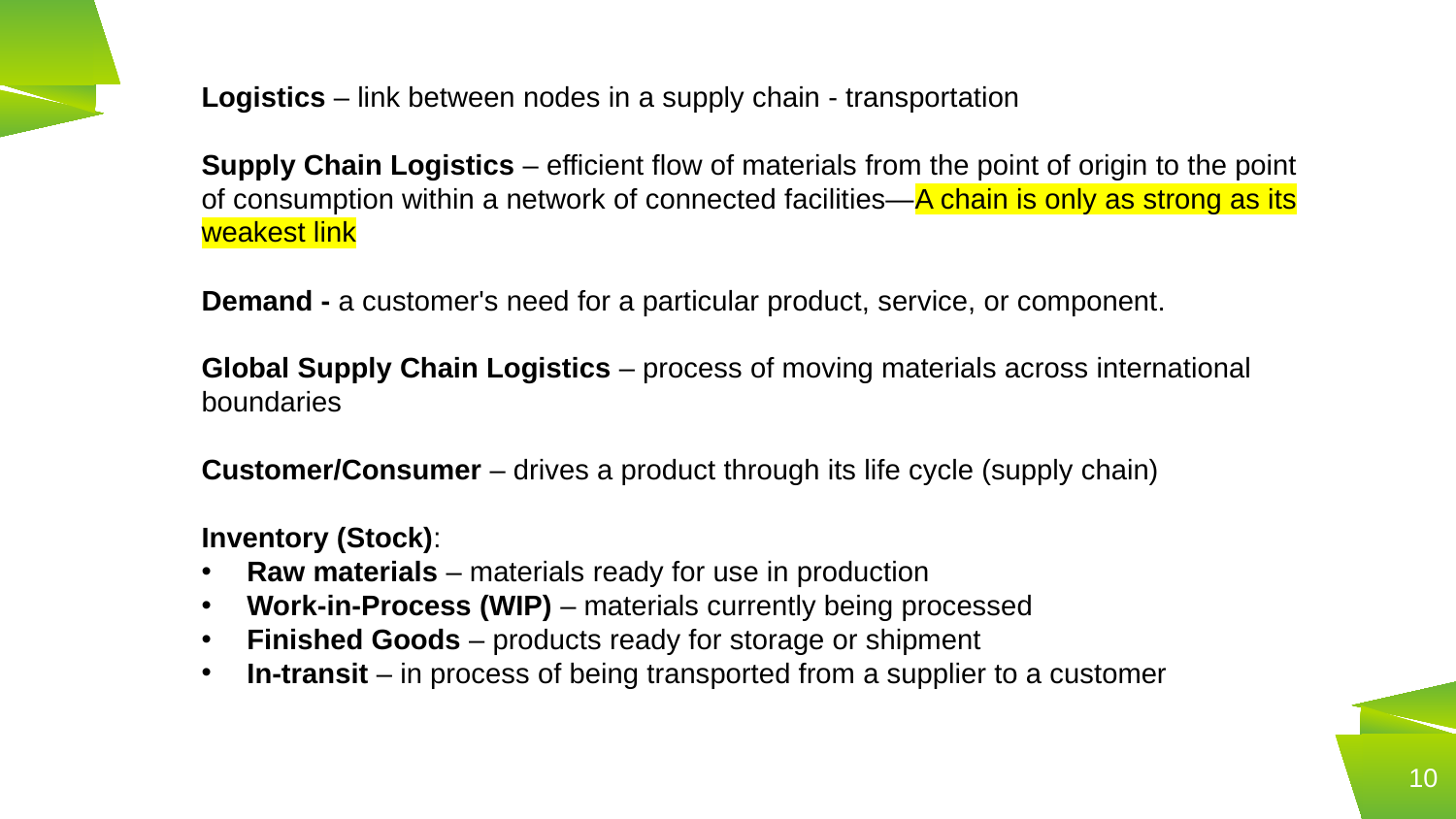

Logistics – link between nodes in a supply chain - transportation

Supply Chain Logistics – efficient flow of materials from the point of origin to the point of consumption within a network of connected facilities—A chain is only as strong as its weakest link

Demand - a customer's need for a particular product, service, or component.

Global Supply Chain Logistics – process of moving materials across international boundaries

Customer/Consumer – drives a product through its life cycle (supply chain)

Inventory (Stock):
Raw materials – materials ready for use in production
Work-in-Process (WIP) – materials currently being processed
Finished Goods – products ready for storage or shipment
In-transit – in process of being transported from a supplier to a customer
10